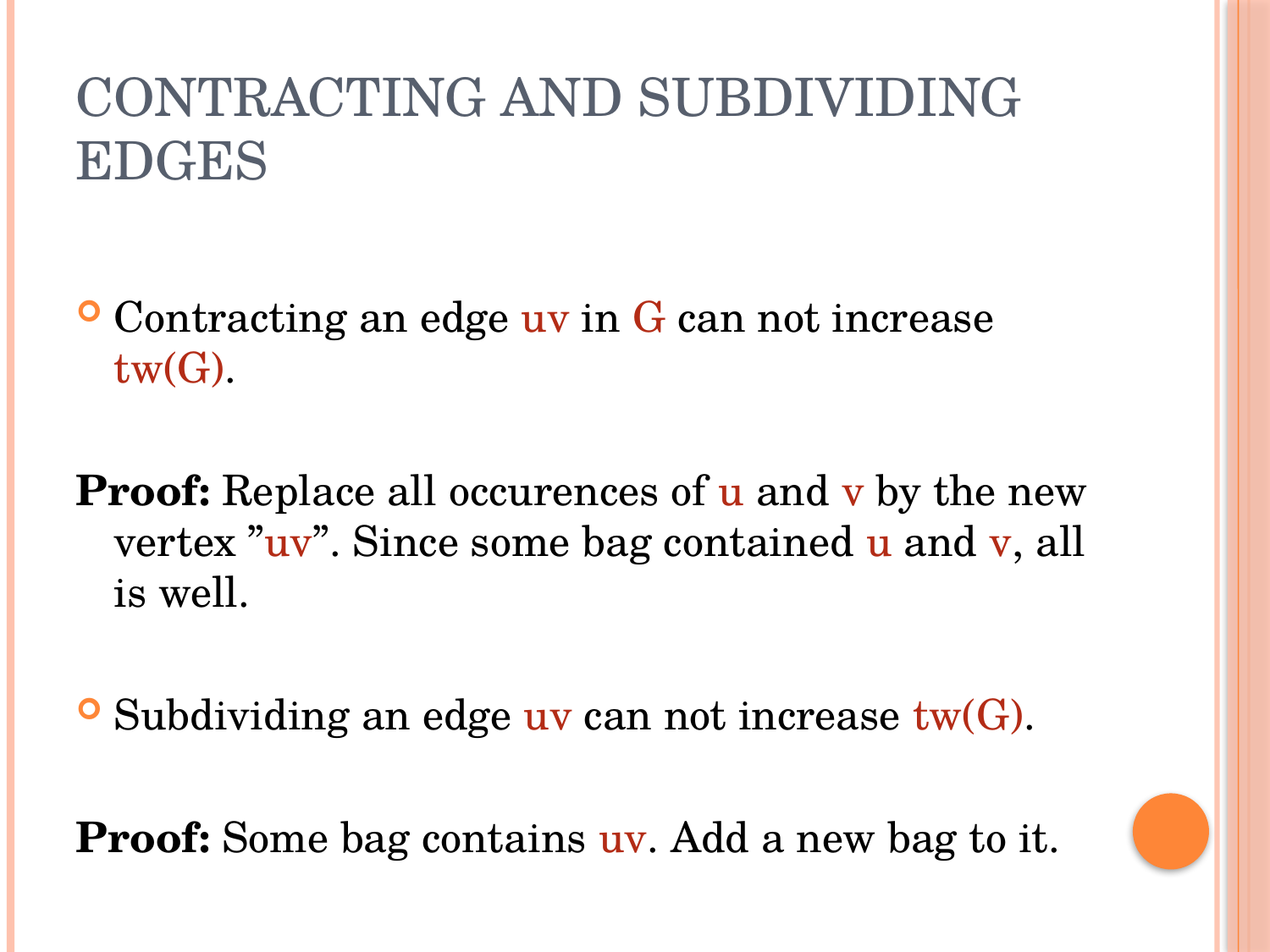

# Contracting and Subdividing Edges

Contracting an edge uv in G can not increase tw(G).

Proof: Replace all occurences of u and v by the new vertex ”uv”. Since some bag contained u and v, all is well.

Subdividing an edge uv can not increase tw(G).

Proof: Some bag contains uv. Add a new bag to it.